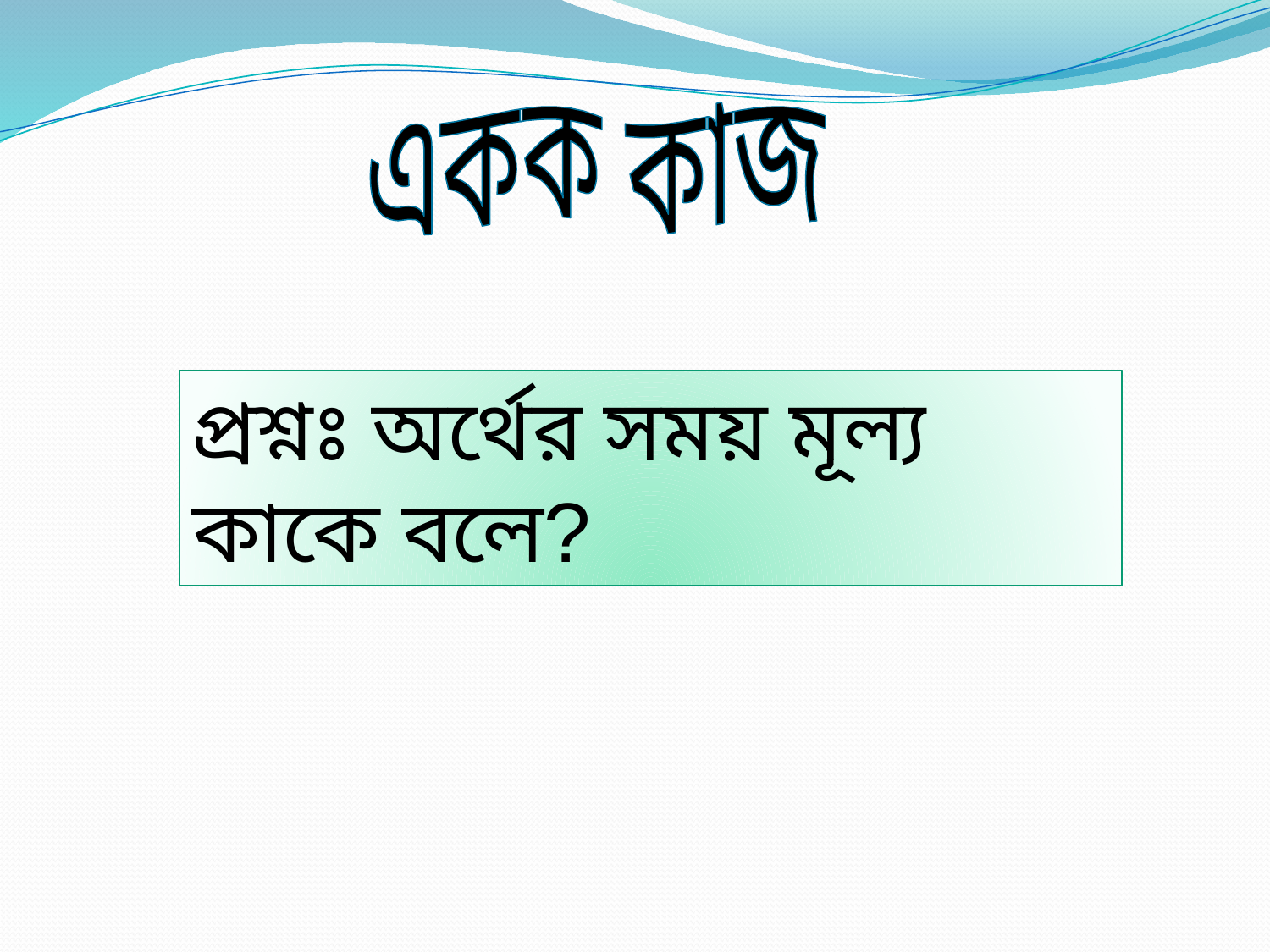

একক কাজ
প্রশ্নঃ অর্থের সময় মূল্য কাকে বলে?